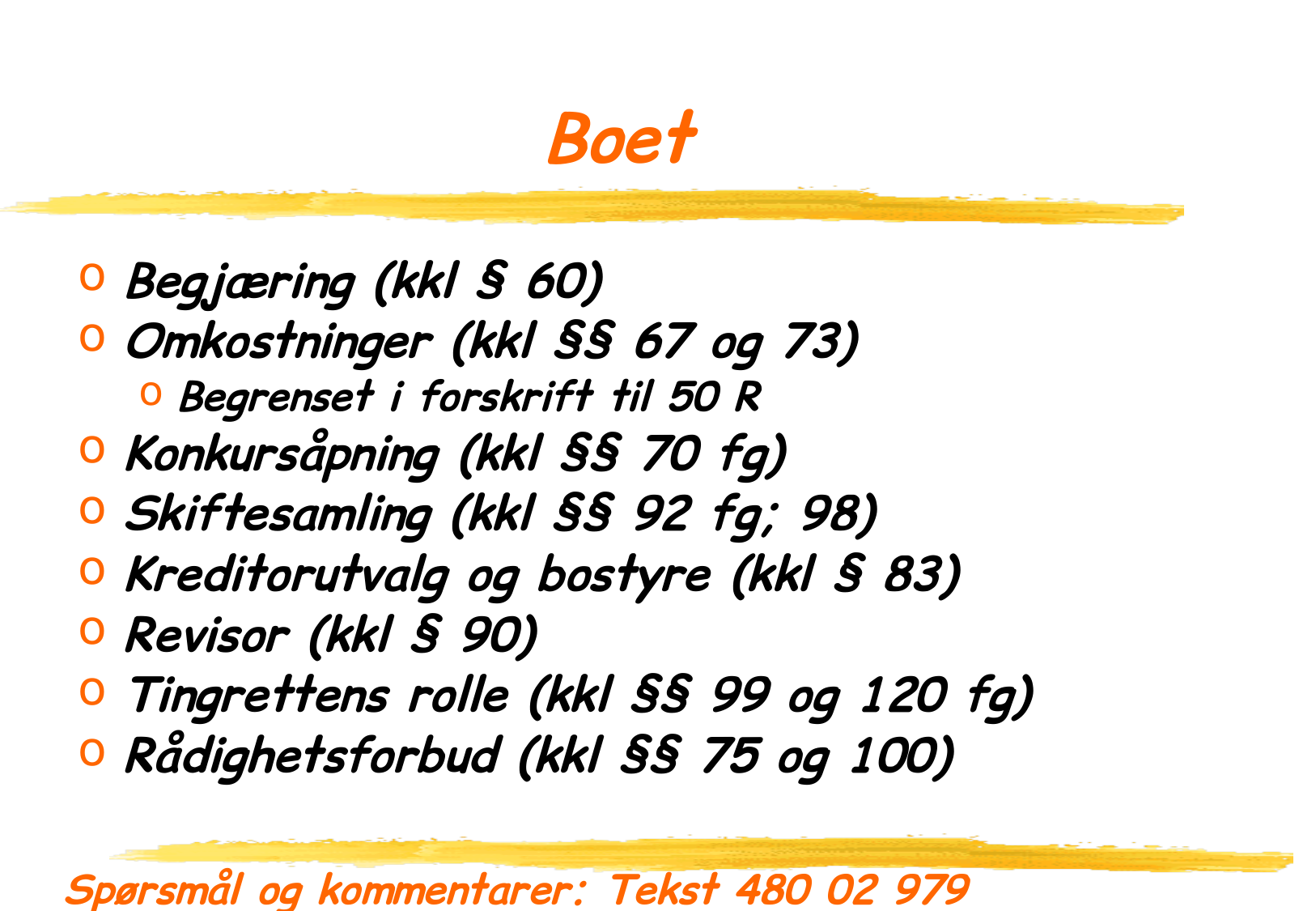

# Boet
Begjæring (kkl § 60)
Omkostninger (kkl §§ 67 og 73)
Begrenset i forskrift til 50 R
Konkursåpning (kkl §§ 70 fg)
Skiftesamling (kkl §§ 92 fg; 98)
Kreditorutvalg og bostyre (kkl § 83)
Revisor (kkl § 90)
Tingrettens rolle (kkl §§ 99 og 120 fg)
Rådighetsforbud (kkl §§ 75 og 100)